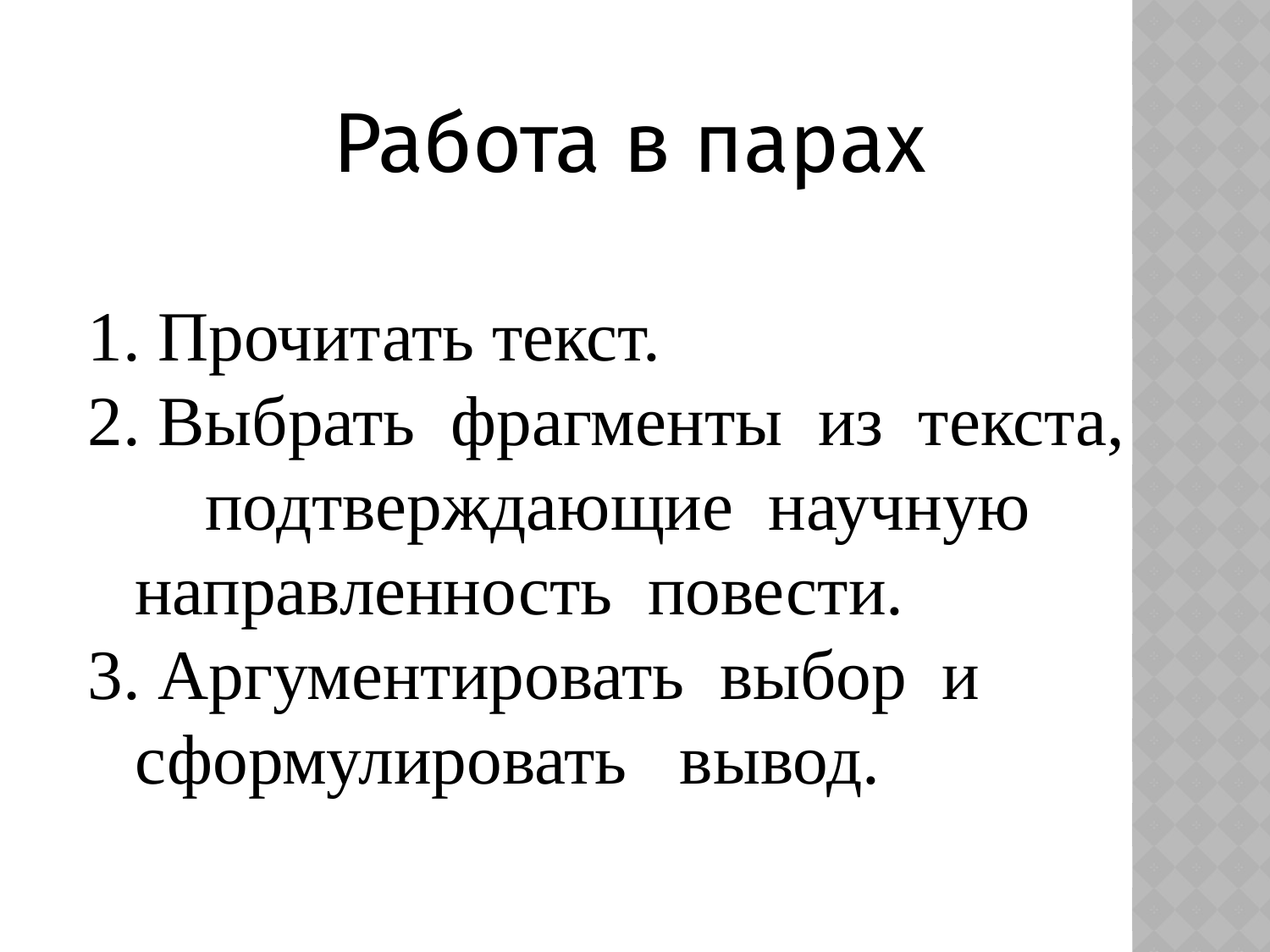

Работа в парах

 Прочитать текст.
 Выбрать  фрагменты  из  текста,       подтверждающие  научную  направленность  повести.
 Аргументировать  выбор  и  сформулировать   вывод.